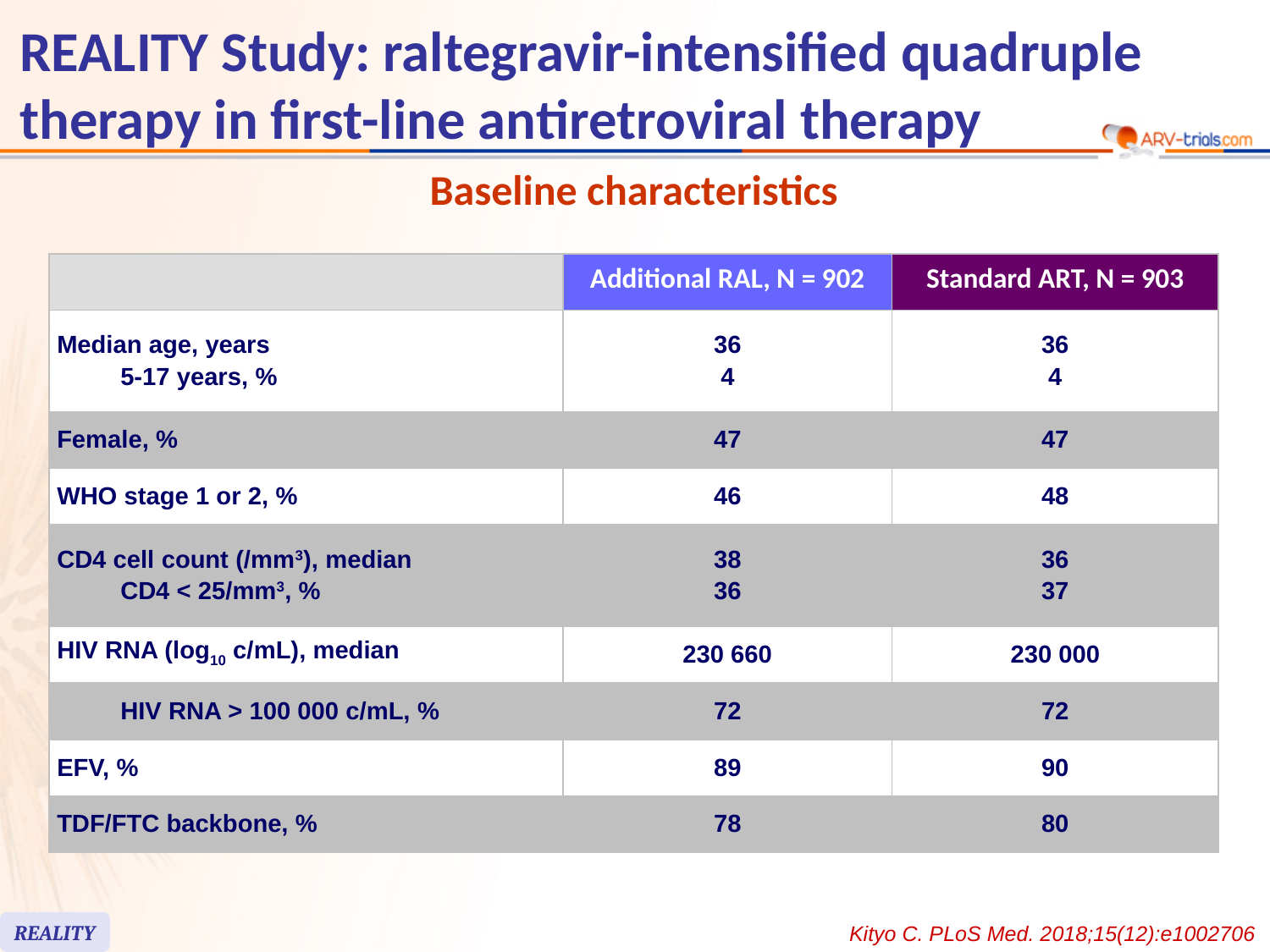

# REALITY Study: raltegravir-intensified quadruple therapy in first-line antiretroviral therapy
Baseline characteristics
|  | Additional RAL, N = 902 | Standard ART, N = 903 |
| --- | --- | --- |
| Median age, years 5-17 years, % | 36 4 | 36 4 |
| Female, % | 47 | 47 |
| WHO stage 1 or 2, % | 46 | 48 |
| CD4 cell count (/mm3), median CD4 < 25/mm3, % | 38 36 | 36 37 |
| HIV RNA (log10 c/mL), median | 230 660 | 230 000 |
| HIV RNA > 100 000 c/mL, % | 72 | 72 |
| EFV, % | 89 | 90 |
| TDF/FTC backbone, % | 78 | 80 |
REALITY
Kityo C. PLoS Med. 2018;15(12):e1002706